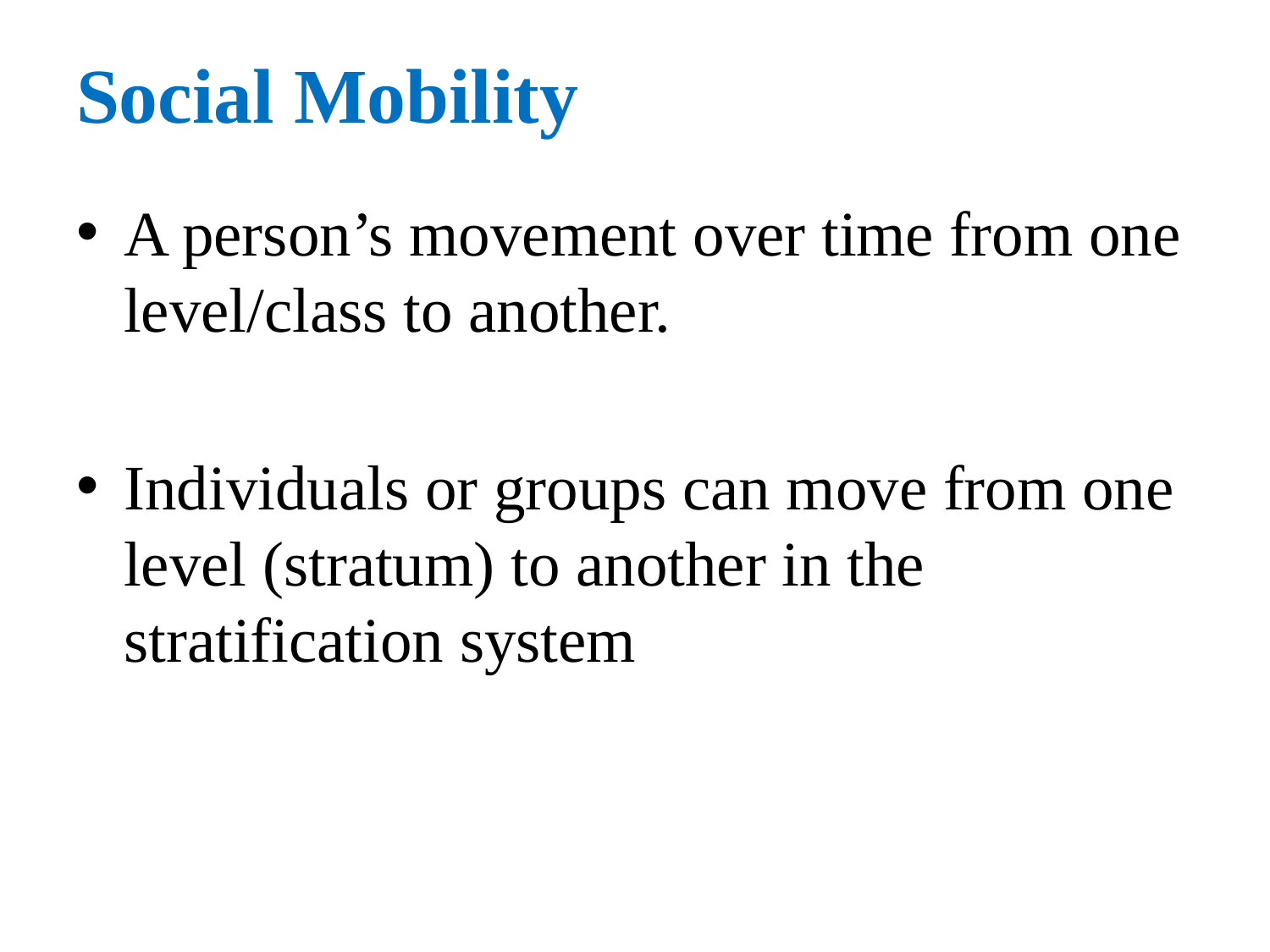

# Social Mobility
A person’s movement over time from one level/class to another.

Individuals or groups can move from one level (stratum) to another in the stratification system